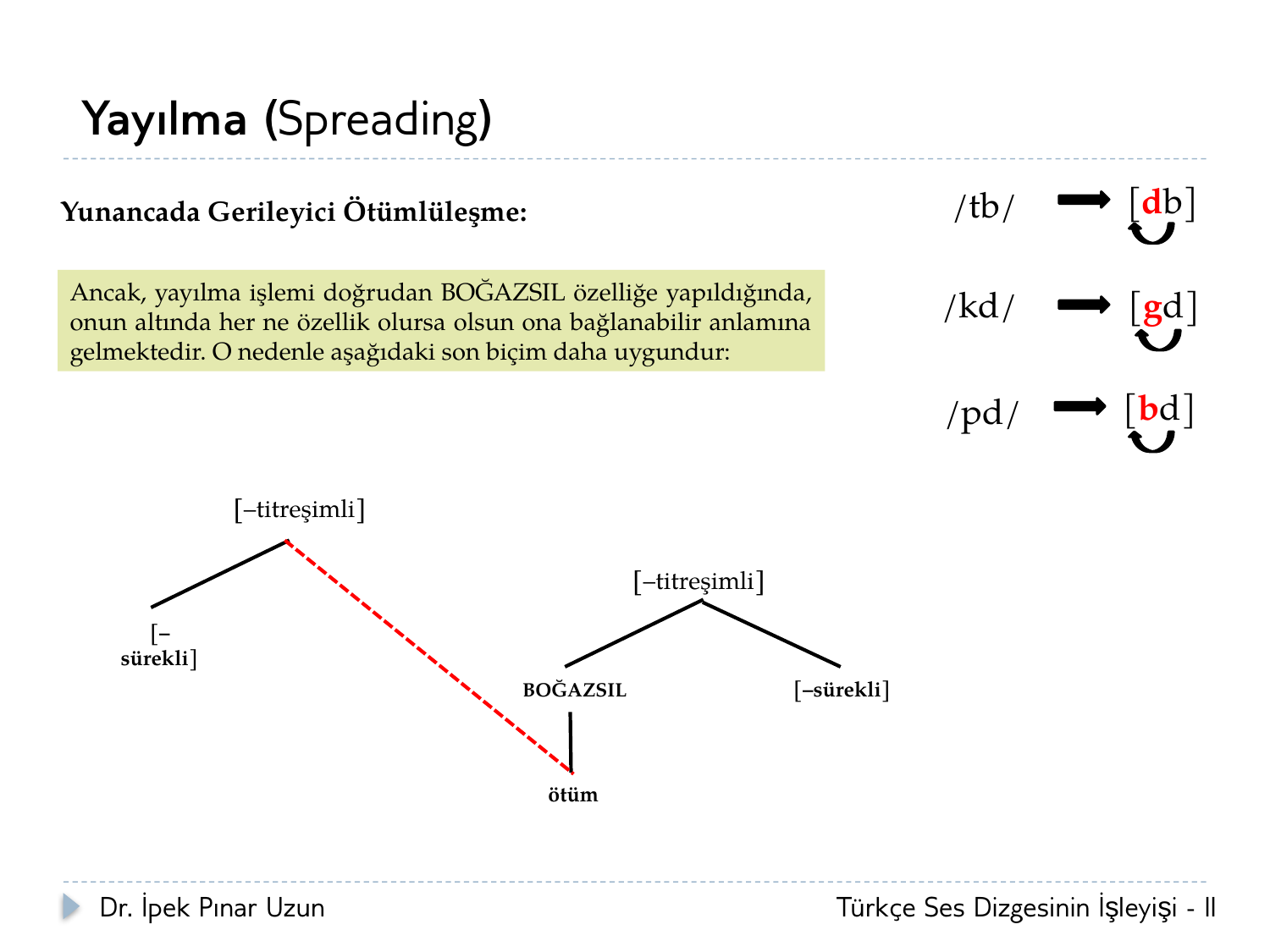

Yayılma (Spreading)
[db]
/tb/

[gd]
/kd/

[bd]
/pd/

Yunancada Gerileyici Ötümlüleşme:
Ancak, yayılma işlemi doğrudan BOĞAZSIL özelliğe yapıldığında, onun altında her ne özellik olursa olsun ona bağlanabilir anlamına gelmektedir. O nedenle aşağıdaki son biçim daha uygundur:
[–titreşimli]
[–titreşimli]
[–sürekli]
[–sürekli]
BOĞAZSIL
ötüm
     Dr. İpek Pınar Uzun		 		  Türkçe Ses Dizgesinin İşleyişi - II